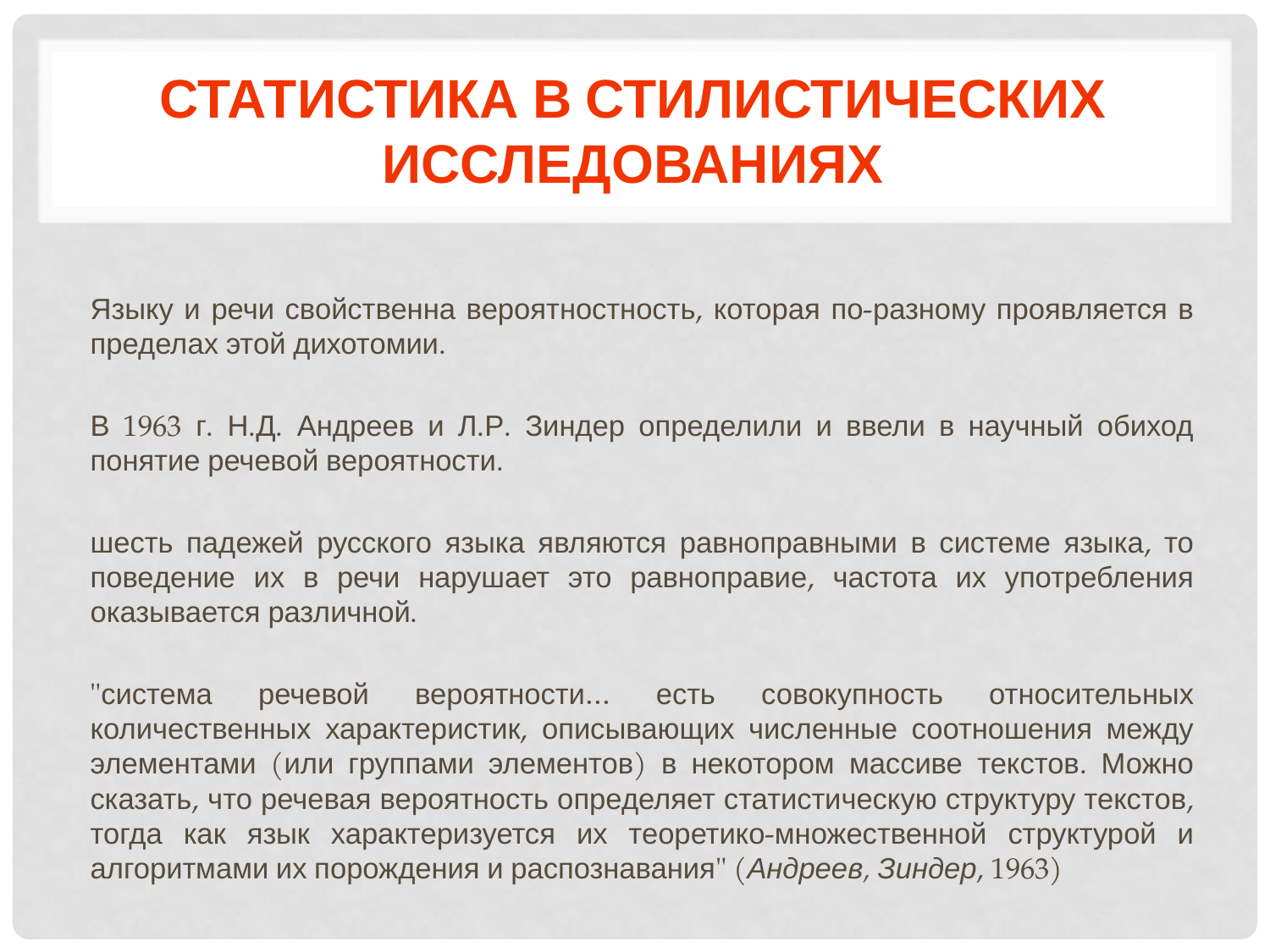

# Статистика в стилистических исследованиях

Языку и речи свойственна вероятностность, которая по-разному проявляется в пределах этой дихотомии.

В 1963 г. Н.Д. Андреев и Л.Р. Зиндер определили и ввели в научный обиход понятие речевой вероятности.

шесть падежей русского языка являются равноправными в системе языка, то поведение их в речи нарушает это равноправие, частота их употребления оказывается различной.

"система речевой вероятности… есть совокупность относительных количественных характеристик, описывающих численные соотношения между элементами (или группами элементов) в некотором массиве текстов. Можно сказать, что речевая вероятность определяет статистическую структуру текстов, тогда как язык характеризуется их теоретико-множественной структурой и алгоритмами их порождения и распознавания" (Андреев, Зиндер, 1963)